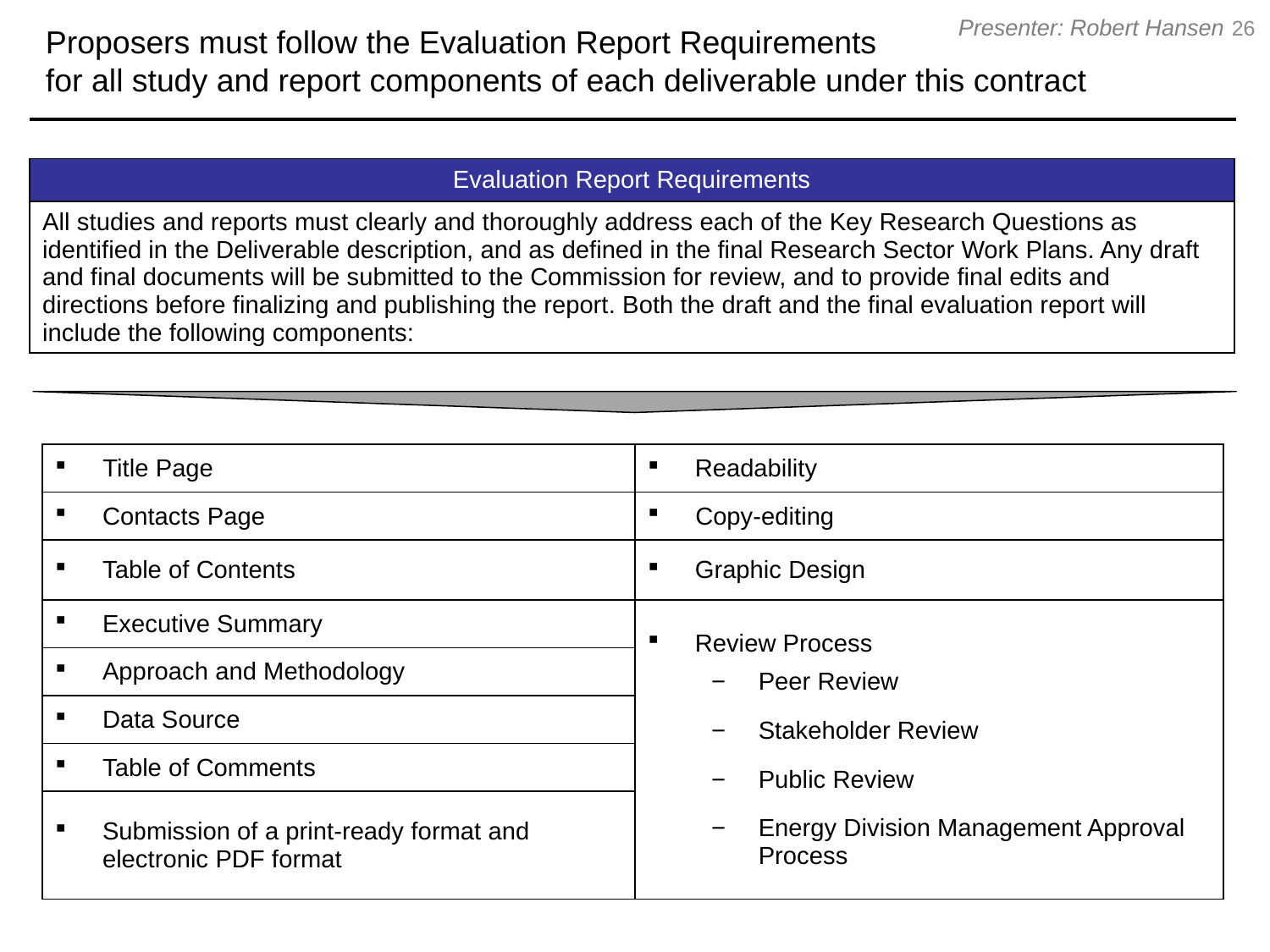

Proposers must follow the Evaluation Report Requirements
for all study and report components of each deliverable under this contract
26
Presenter: Robert Hansen
| Evaluation Report Requirements |
| --- |
| All studies and reports must clearly and thoroughly address each of the Key Research Questions as identified in the Deliverable description, and as defined in the final Research Sector Work Plans. Any draft and final documents will be submitted to the Commission for review, and to provide final edits and directions before finalizing and publishing the report. Both the draft and the final evaluation report will include the following components: |

| Title Page | Readability |
| --- | --- |
| Contacts Page | Copy-editing |
| Table of Contents | Graphic Design |
| Executive Summary | Review Process Peer Review Stakeholder Review Public Review Energy Division Management Approval Process |
| Approach and Methodology |  |
| Data Source |  |
| Table of Comments |  |
| Submission of a print-ready format and electronic PDF format |  |